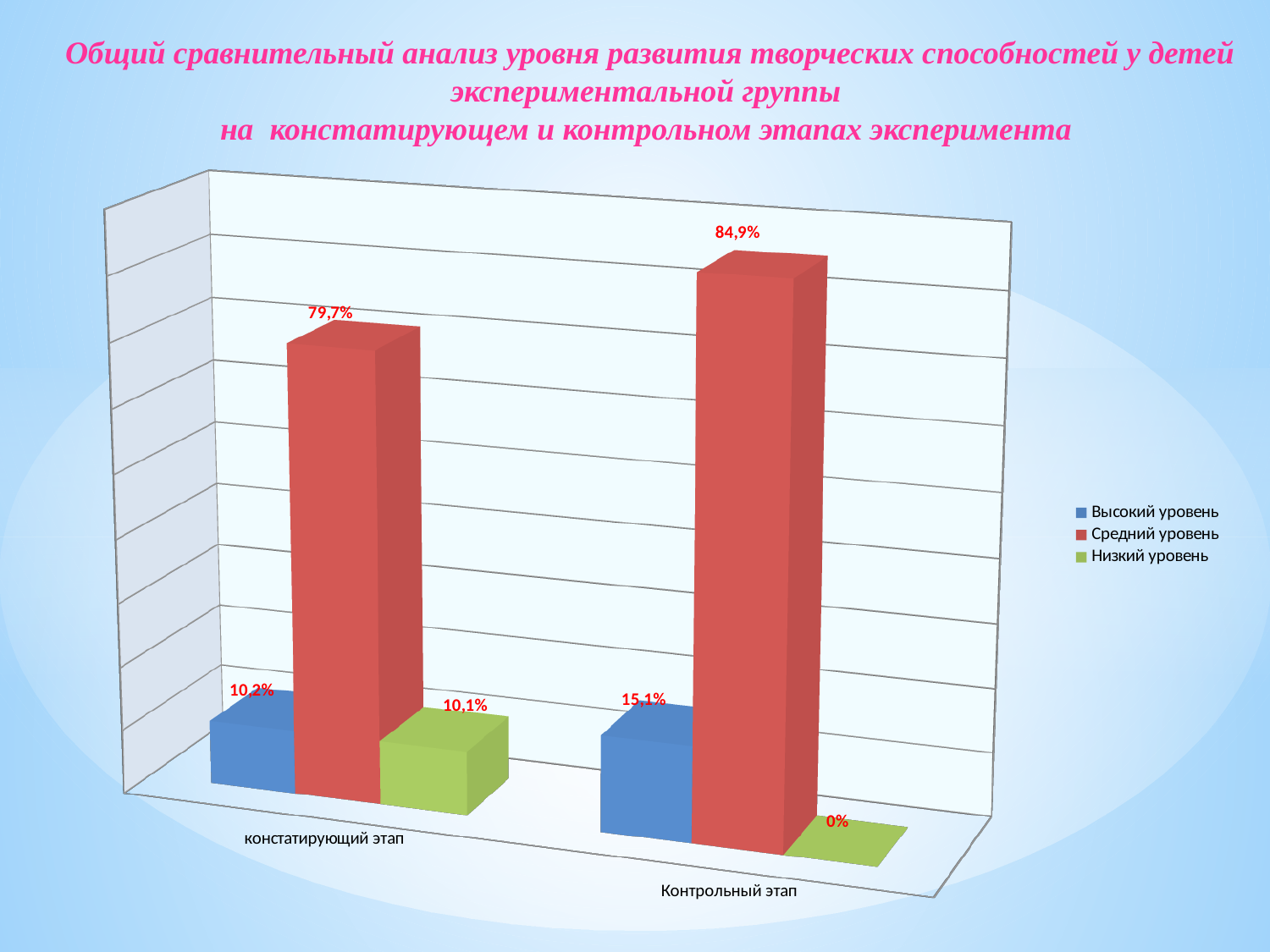

Общий сравнительный анализ уровня развития творческих способностей у детей экспериментальной группы
на  констатирующем и контрольном этапах эксперимента

[unsupported chart]